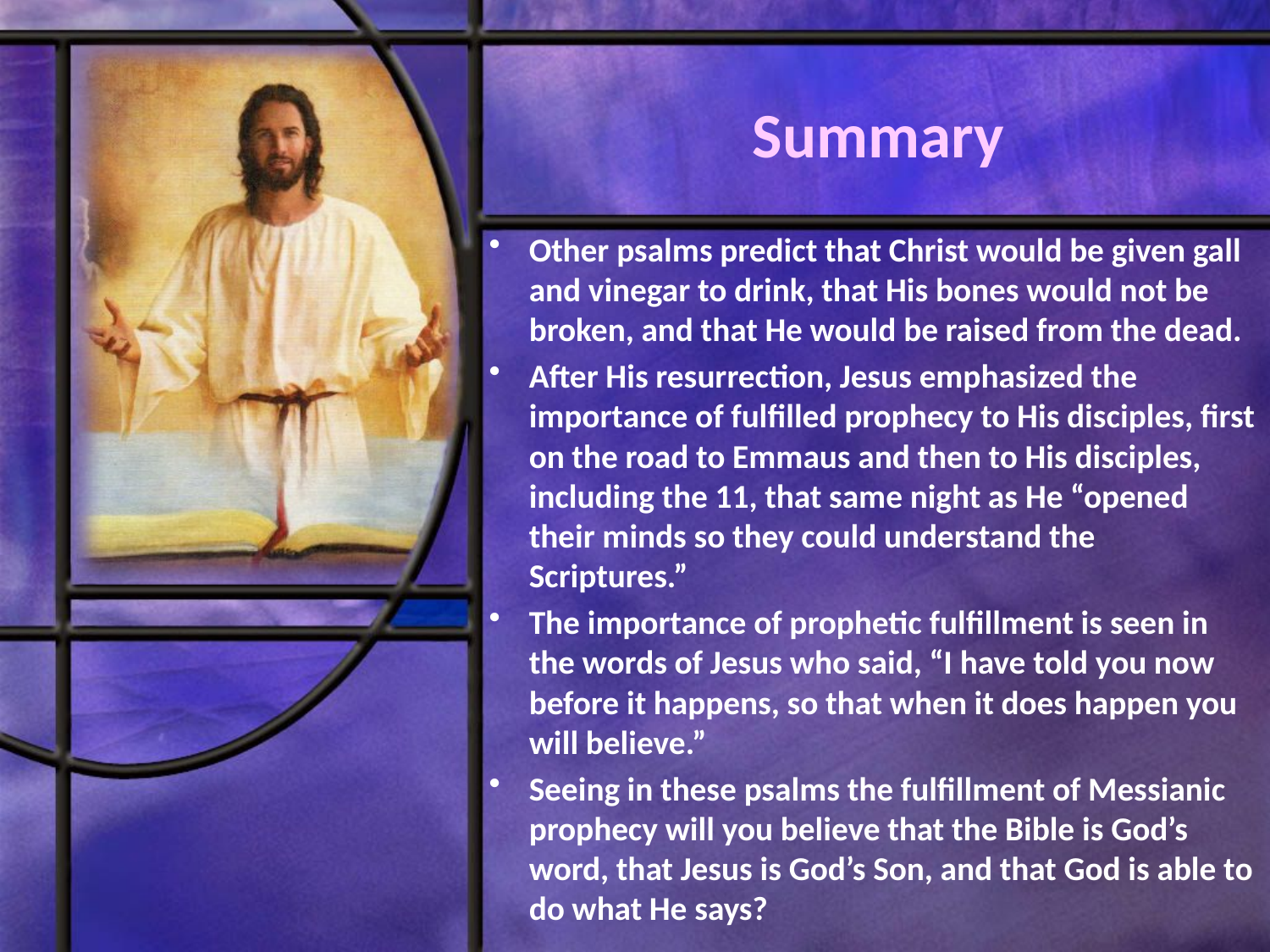

# Summary
Other psalms predict that Christ would be given gall and vinegar to drink, that His bones would not be broken, and that He would be raised from the dead.
After His resurrection, Jesus emphasized the importance of fulfilled prophecy to His disciples, first on the road to Emmaus and then to His disciples, including the 11, that same night as He “opened their minds so they could understand the Scriptures.”
The importance of prophetic fulfillment is seen in the words of Jesus who said, “I have told you now before it happens, so that when it does happen you will believe.”
Seeing in these psalms the fulfillment of Messianic prophecy will you believe that the Bible is God’s word, that Jesus is God’s Son, and that God is able to do what He says?